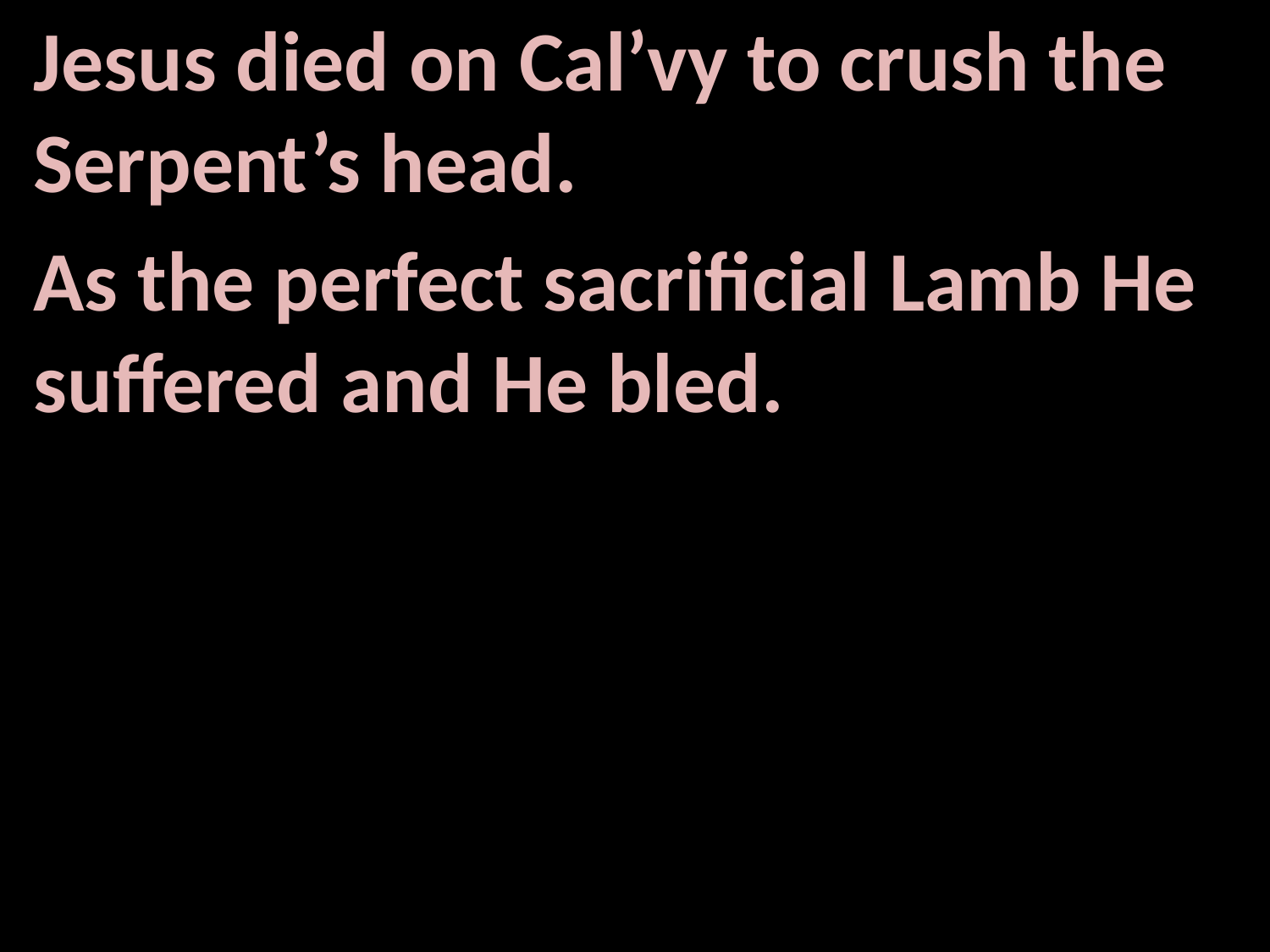

Jesus died on Cal’vy to crush the Serpent’s head.
As the perfect sacrificial Lamb He suffered and He bled.